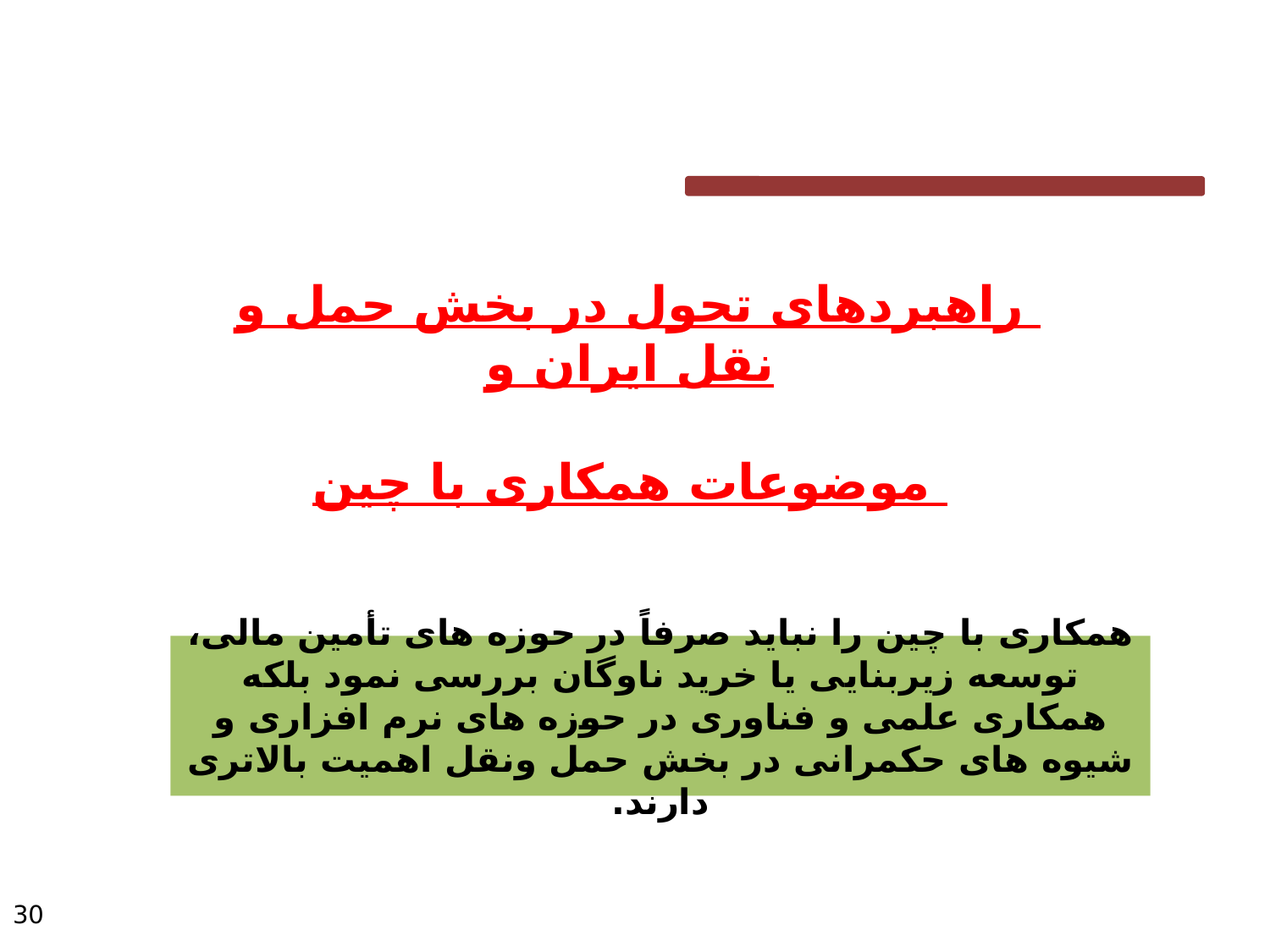

راهبردهای تحول در بخش حمل و نقل ایران و

 موضوعات همکاری با چین
همکاری با چین را نباید صرفاً در حوزه های تأمین مالی، توسعه زیربنایی یا خرید ناوگان بررسی نمود بلکه همکاری علمی و فناوری در حوزه های نرم افزاری و شیوه های حکمرانی در بخش حمل ونقل اهمیت بالاتری دارند.
30